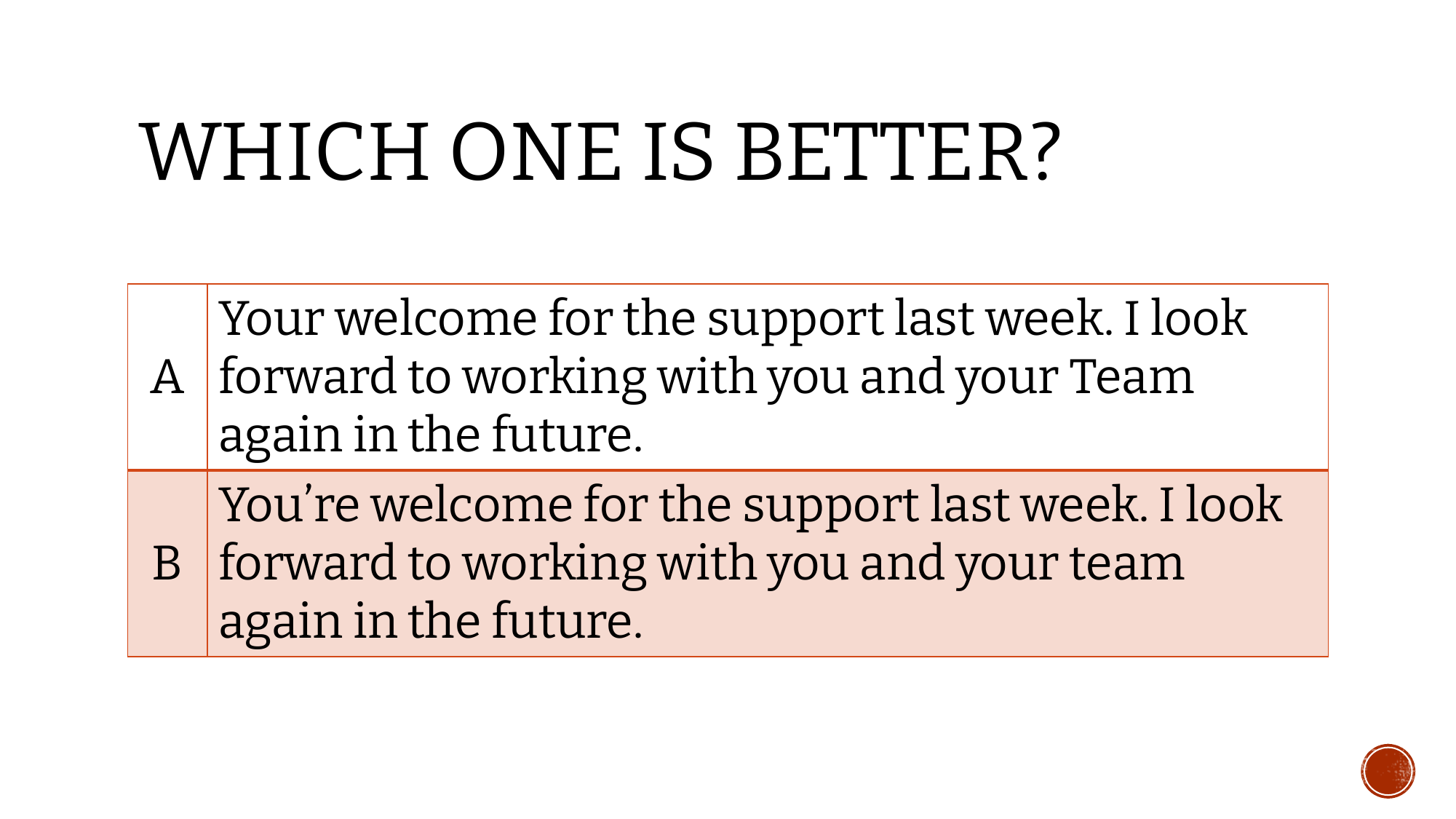

# Which one is better?
| A | Your welcome for the support last week. I look forward to working with you and your Team again in the future. |
| --- | --- |
| B | You’re welcome for the support last week. I look forward to working with you and your team again in the future. |